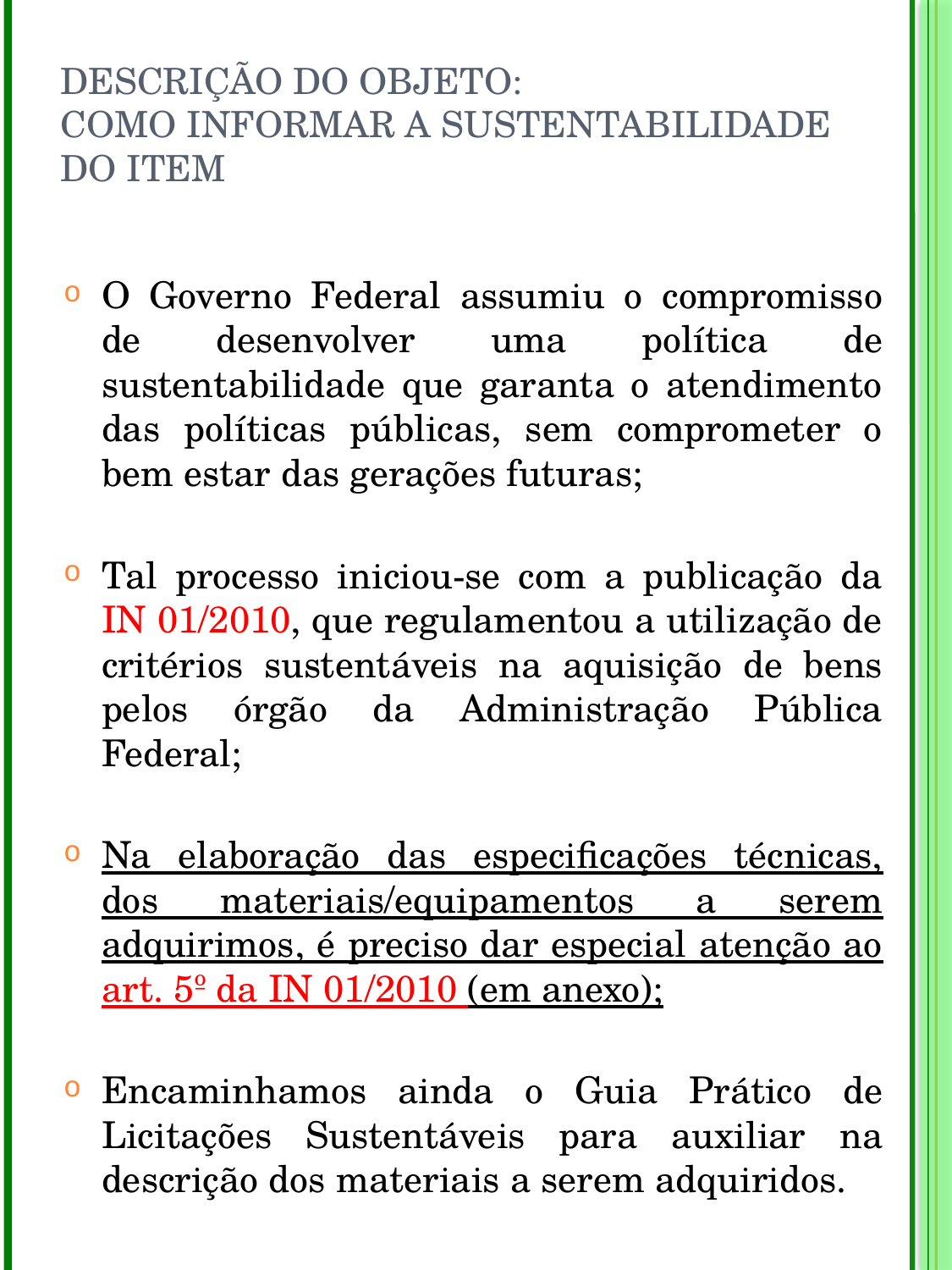

# DESCRIÇÃO DO OBJETO: COMO INFORMAR A SUSTENTABILIDADE DO ITEM
O Governo Federal assumiu o compromisso de desenvolver uma política de sustentabilidade que garanta o atendimento das políticas públicas, sem comprometer o bem estar das gerações futuras;

Tal processo iniciou-se com a publicação da IN 01/2010, que regulamentou a utilização de critérios sustentáveis na aquisição de bens pelos órgão da Administração Pública Federal;

Na elaboração das especificações técnicas, dos materiais/equipamentos a serem adquirimos, é preciso dar especial atenção ao art. 5º da IN 01/2010 (em anexo);

Encaminhamos ainda o Guia Prático de Licitações Sustentáveis para auxiliar na descrição dos materiais a serem adquiridos.